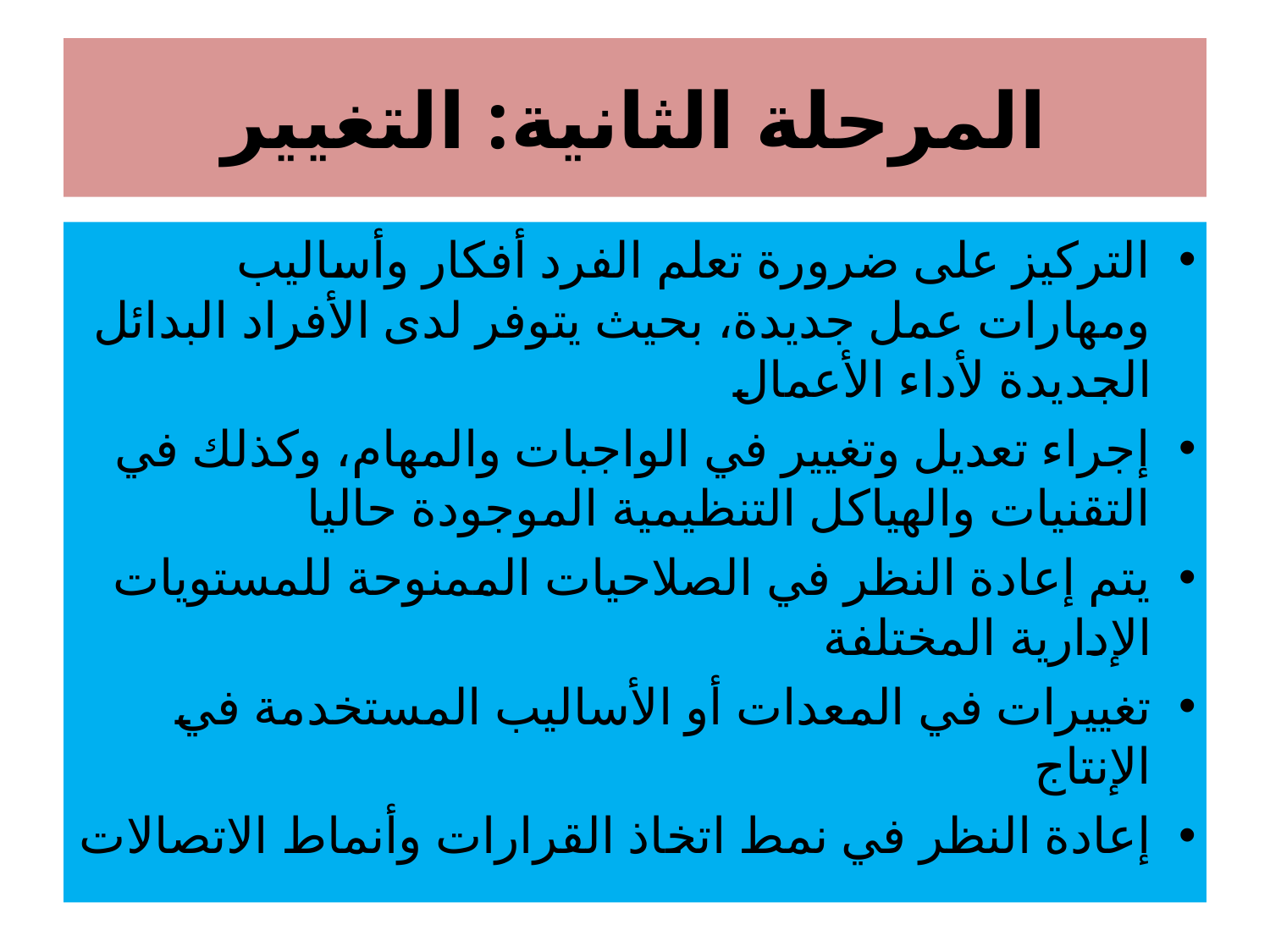

# المرحلة الثانية: التغيير
التركيز على ضرورة تعلم الفرد أفكار وأساليب ومهارات عمل جديدة، بحيث يتوفر لدى الأفراد البدائل الجديدة لأداء الأعمال
إجراء تعديل وتغيير في الواجبات والمهام، وكذلك في التقنيات والهياكل التنظيمية الموجودة حاليا
يتم إعادة النظر في الصلاحيات الممنوحة للمستويات الإدارية المختلفة
تغييرات في المعدات أو الأساليب المستخدمة في الإنتاج
إعادة النظر في نمط اتخاذ القرارات وأنماط الاتصالات